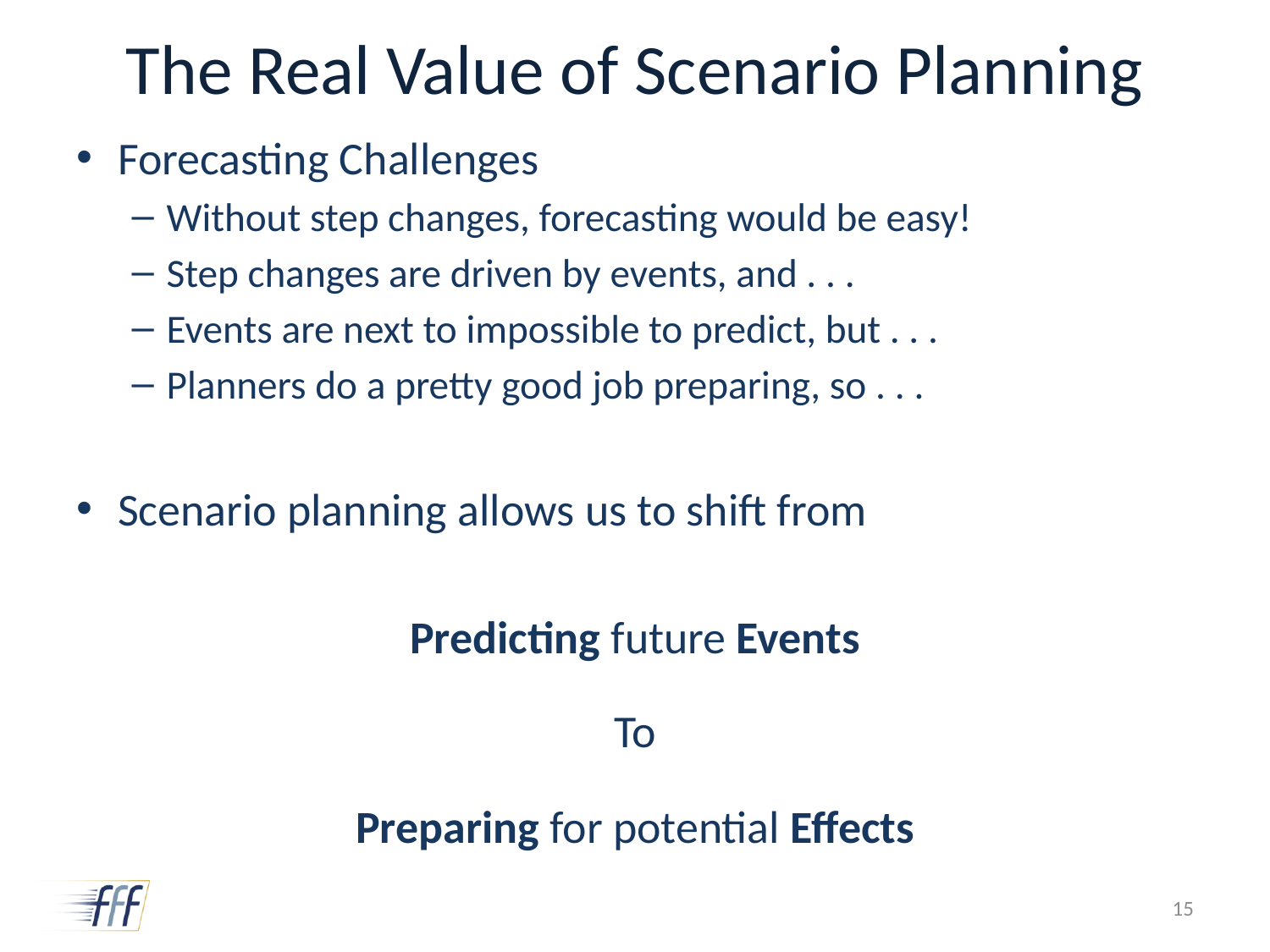

# The Real Value of Scenario Planning
Forecasting Challenges
Without step changes, forecasting would be easy!
Step changes are driven by events, and . . .
Events are next to impossible to predict, but . . .
Planners do a pretty good job preparing, so . . .

Scenario planning allows us to shift from

Predicting future Events

To

Preparing for potential Effects

15